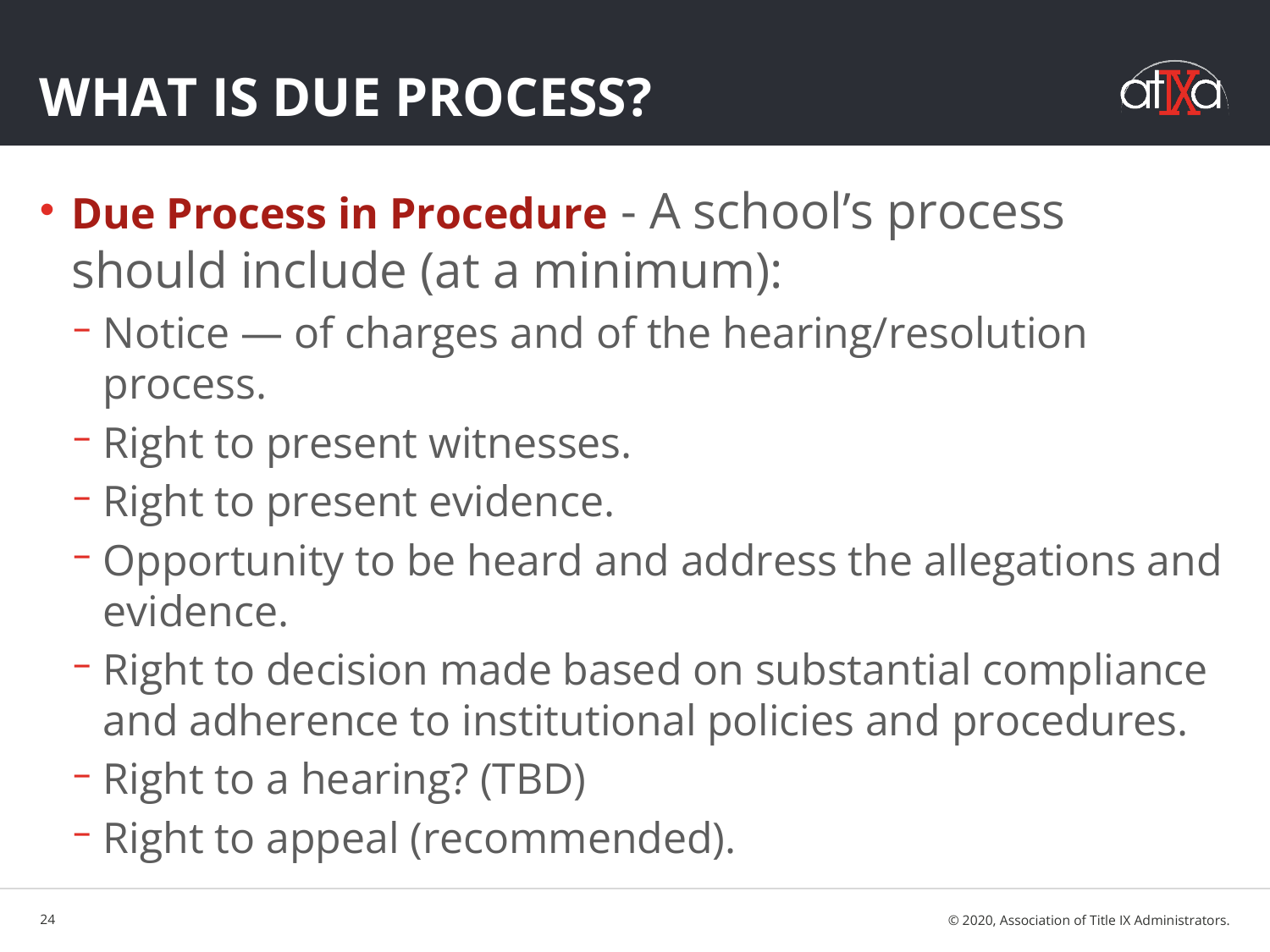

# What is Due Process?
Due Process in Procedure - A school’s process should include (at a minimum):
Notice — of charges and of the hearing/resolution process.
Right to present witnesses.
Right to present evidence.
Opportunity to be heard and address the allegations and evidence.
Right to decision made based on substantial compliance and adherence to institutional policies and procedures.
Right to a hearing? (TBD)
Right to appeal (recommended).